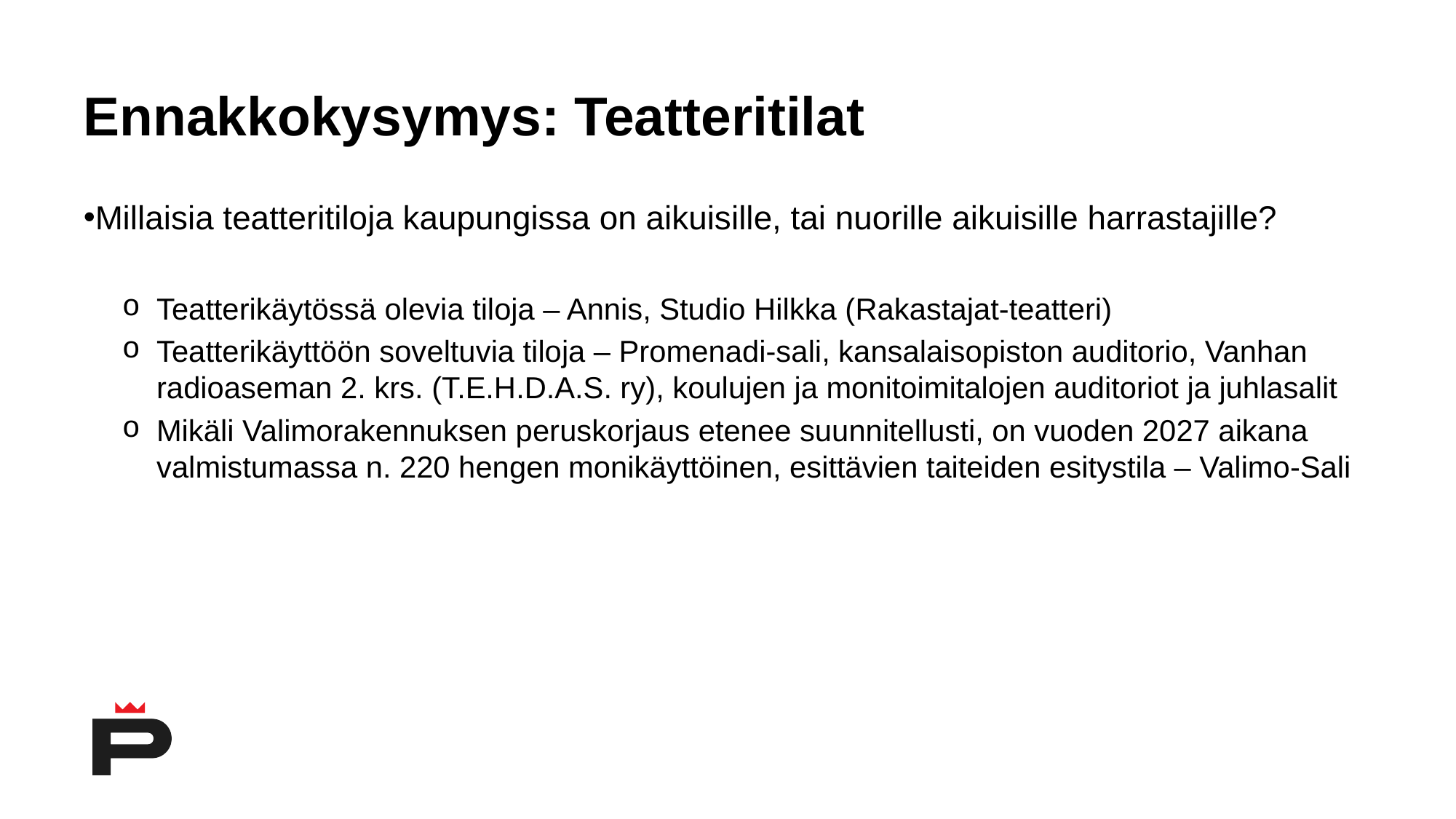

# Ennakkokysymys: Teatteritilat
Millaisia teatteritiloja kaupungissa on aikuisille, tai nuorille aikuisille harrastajille?

Teatterikäytössä olevia tiloja – Annis, Studio Hilkka (Rakastajat-teatteri)
Teatterikäyttöön soveltuvia tiloja – Promenadi-sali, kansalaisopiston auditorio, Vanhan radioaseman 2. krs. (T.E.H.D.A.S. ry), koulujen ja monitoimitalojen auditoriot ja juhlasalit
Mikäli Valimorakennuksen peruskorjaus etenee suunnitellusti, on vuoden 2027 aikana valmistumassa n. 220 hengen monikäyttöinen, esittävien taiteiden esitystila – Valimo-Sali